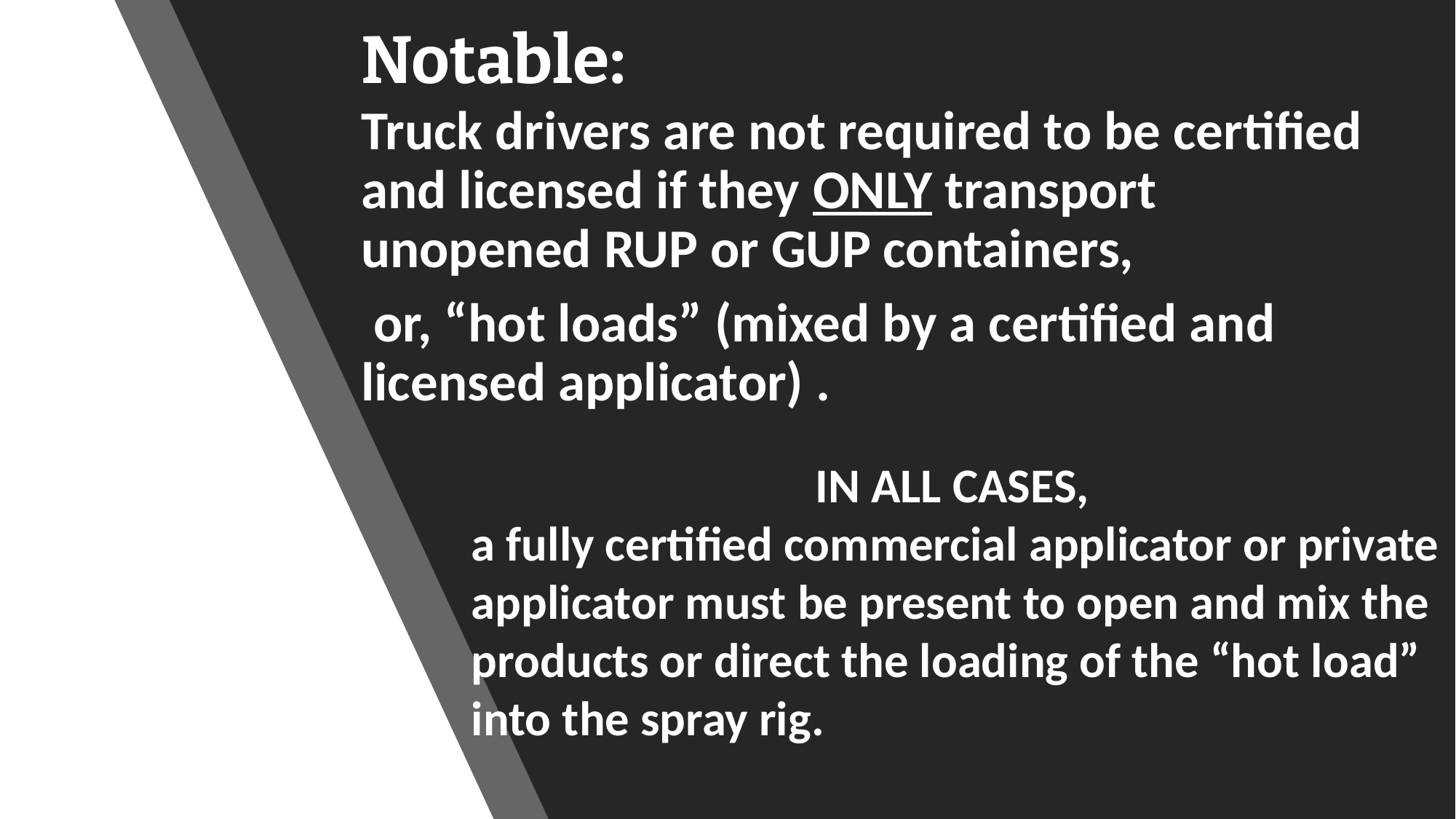

# Notable:
Truck drivers are not required to be certified and licensed if they ONLY transport unopened RUP or GUP containers,
 or, “hot loads” (mixed by a certified and licensed applicator) .

IN ALL CASES,
a fully certified commercial applicator or private applicator must be present to open and mix the products or direct the loading of the “hot load” into the spray rig.